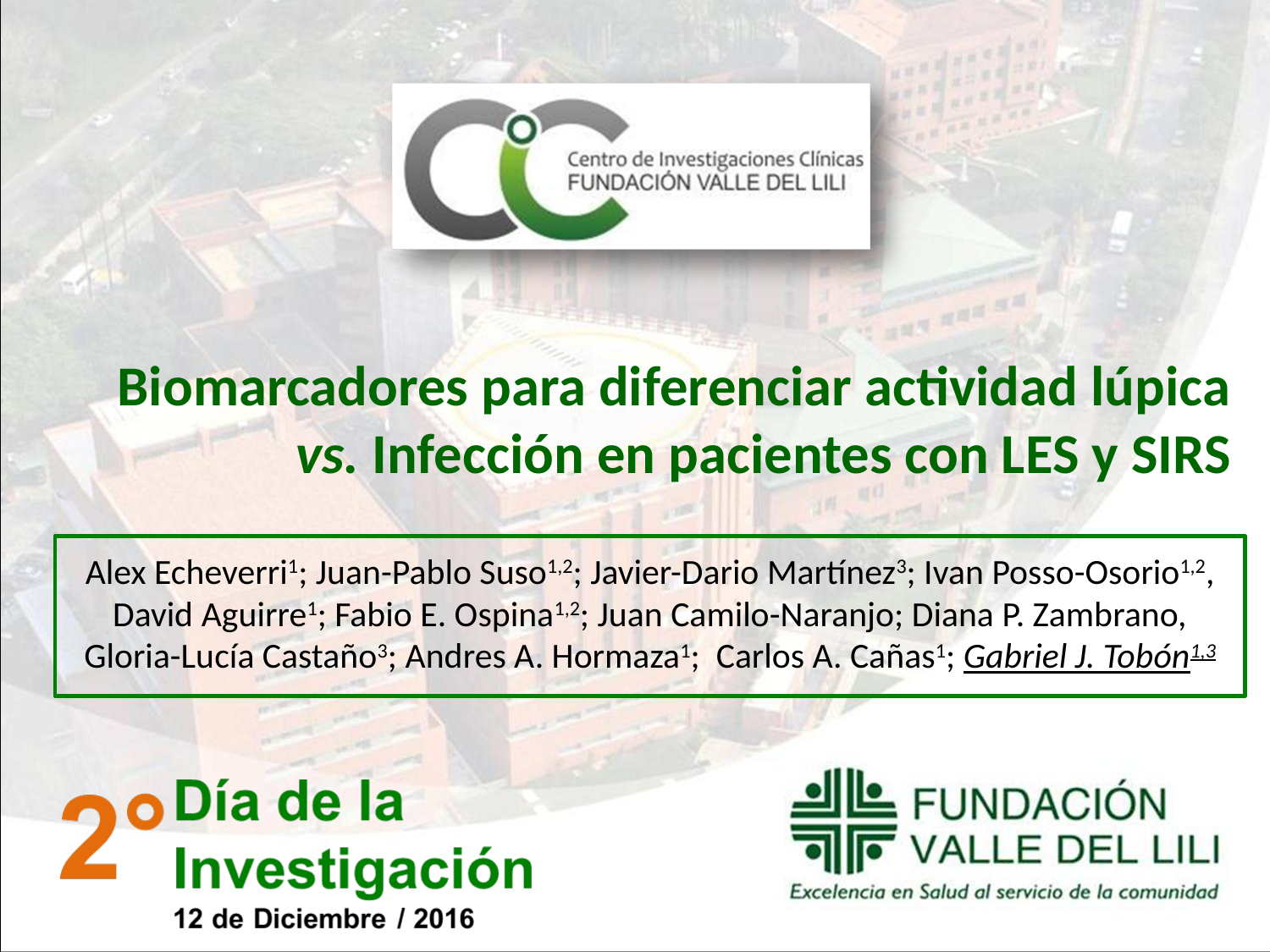

# Biomarcadores para diferenciar actividad lúpica vs. Infección en pacientes con LES y SIRS
Alex Echeverri1; Juan-Pablo Suso1,2; Javier-Dario Martínez3; Ivan Posso-Osorio1,2, David Aguirre1; Fabio E. Ospina1,2; Juan Camilo-Naranjo; Diana P. Zambrano, Gloria-Lucía Castaño3; Andres A. Hormaza1;  Carlos A. Cañas1; Gabriel J. Tobón1,3